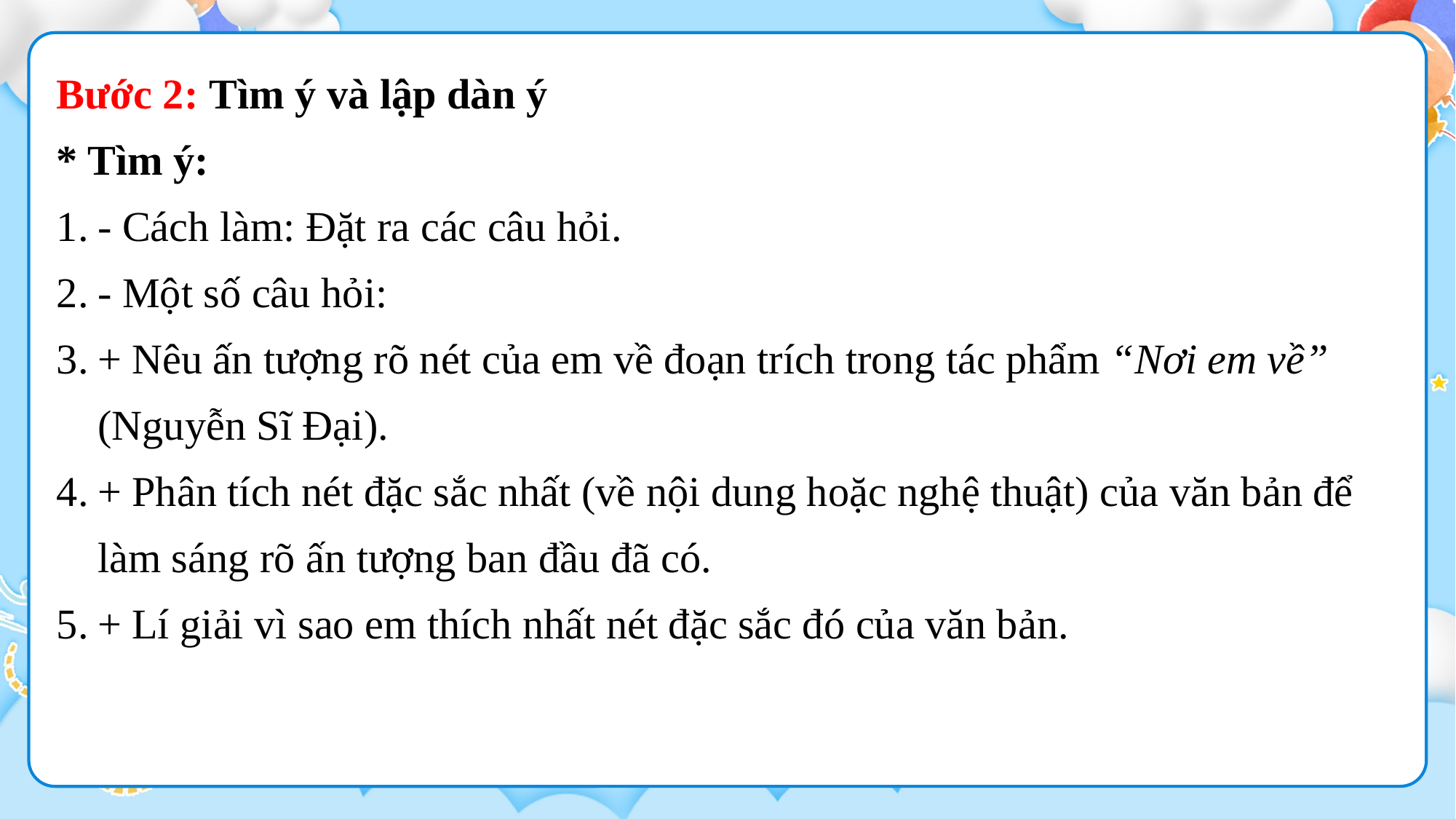

Bước 2: Tìm ý và lập dàn ý
* Tìm ý:
- Cách làm: Đặt ra các câu hỏi.
- Một số câu hỏi:
+ Nêu ấn tượng rõ nét của em về đoạn trích trong tác phẩm “Nơi em về” (Nguyễn Sĩ Đại).
+ Phân tích nét đặc sắc nhất (về nội dung hoặc nghệ thuật) của văn bản để làm sáng rõ ấn tượng ban đầu đã có.
+ Lí giải vì sao em thích nhất nét đặc sắc đó của văn bản.